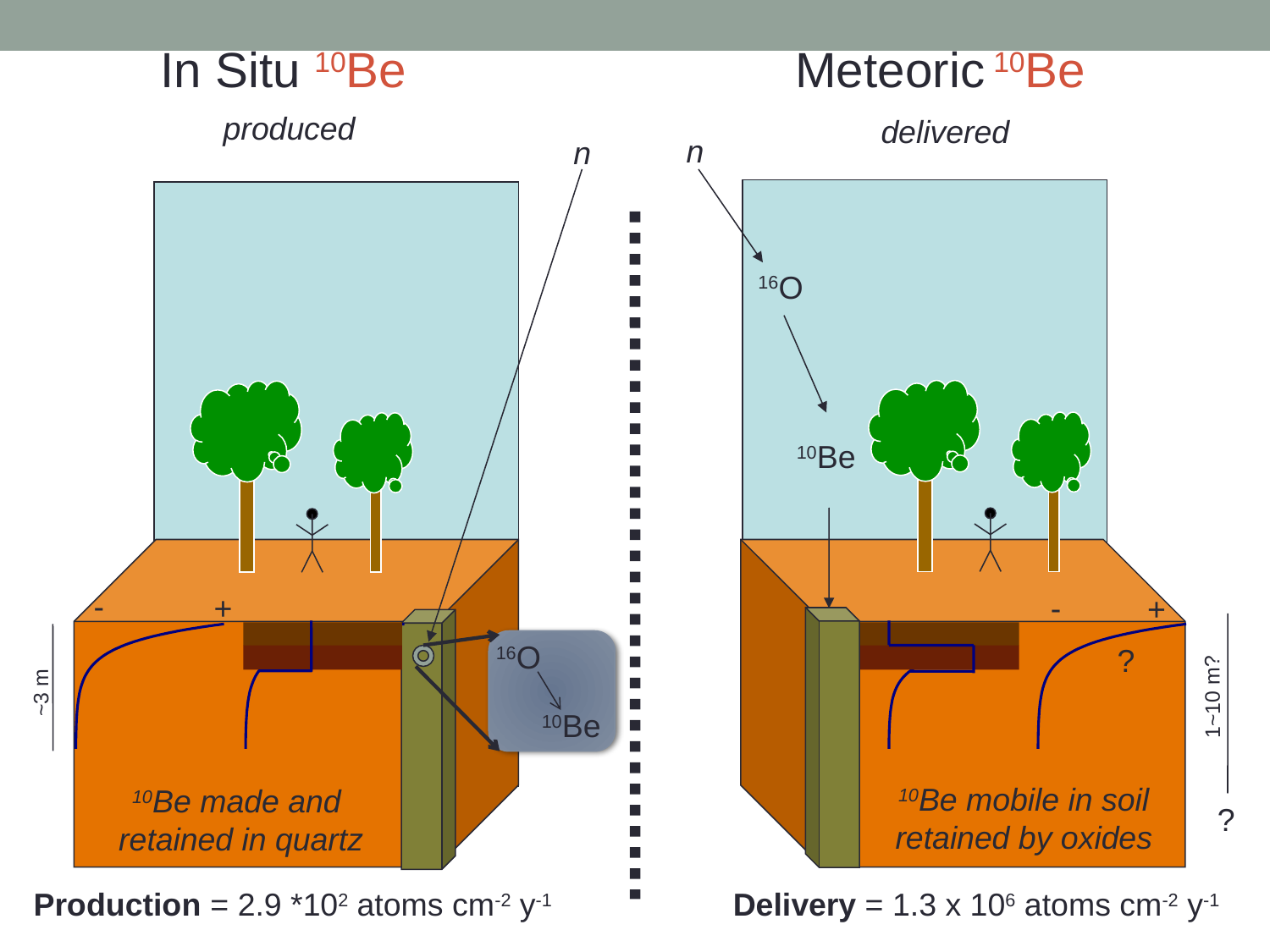

In Situ 10Be
Meteoric 10Be
produced
delivered
n
n

16O

10Be

-
+
-
+
16O

16O
?

~3 m
1~10 m?
10Be
10Be mobile in soil
retained by oxides
10Be made and
retained in quartz
?
Production = 2.9 *102 atoms cm-2 y-1
Delivery = 1.3 x 106 atoms cm-2 y-1